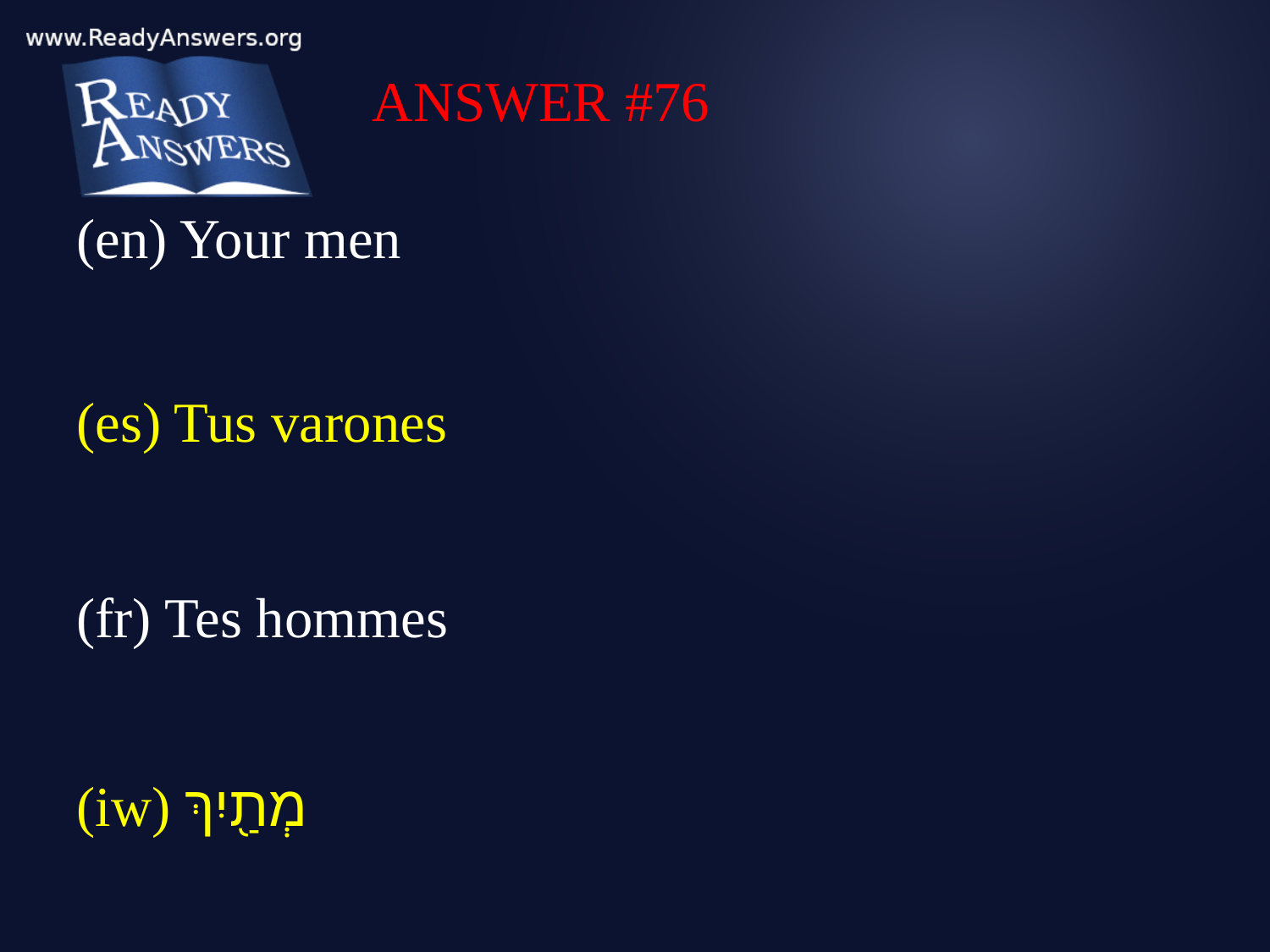

ANSWER #76
(en) Your men
(es) Tus varones
(fr) Tes hommes
(iw) מְתַ֖יִךְ